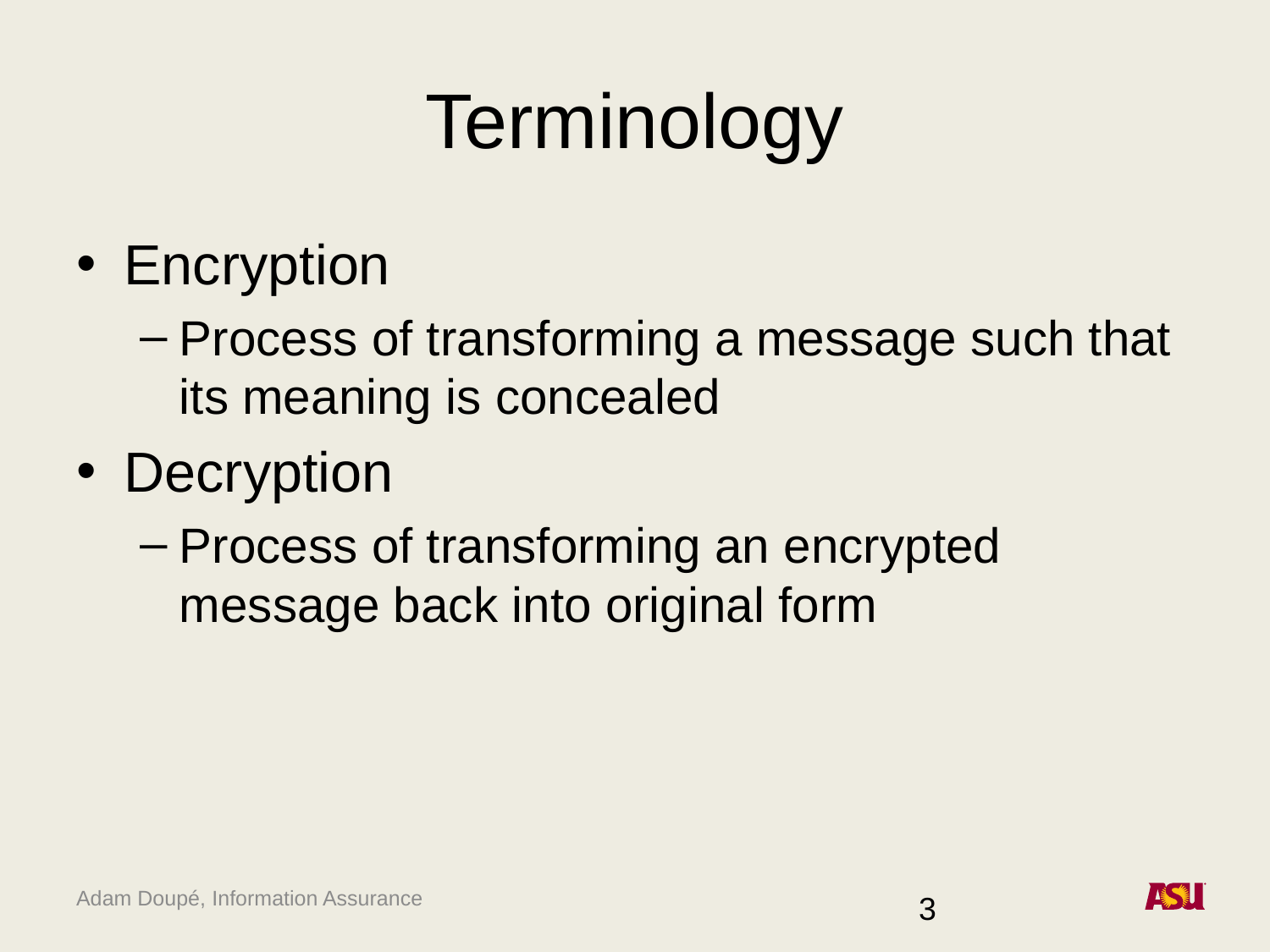

# Terminology
Encryption
Process of transforming a message such that its meaning is concealed
Decryption
Process of transforming an encrypted message back into original form
3